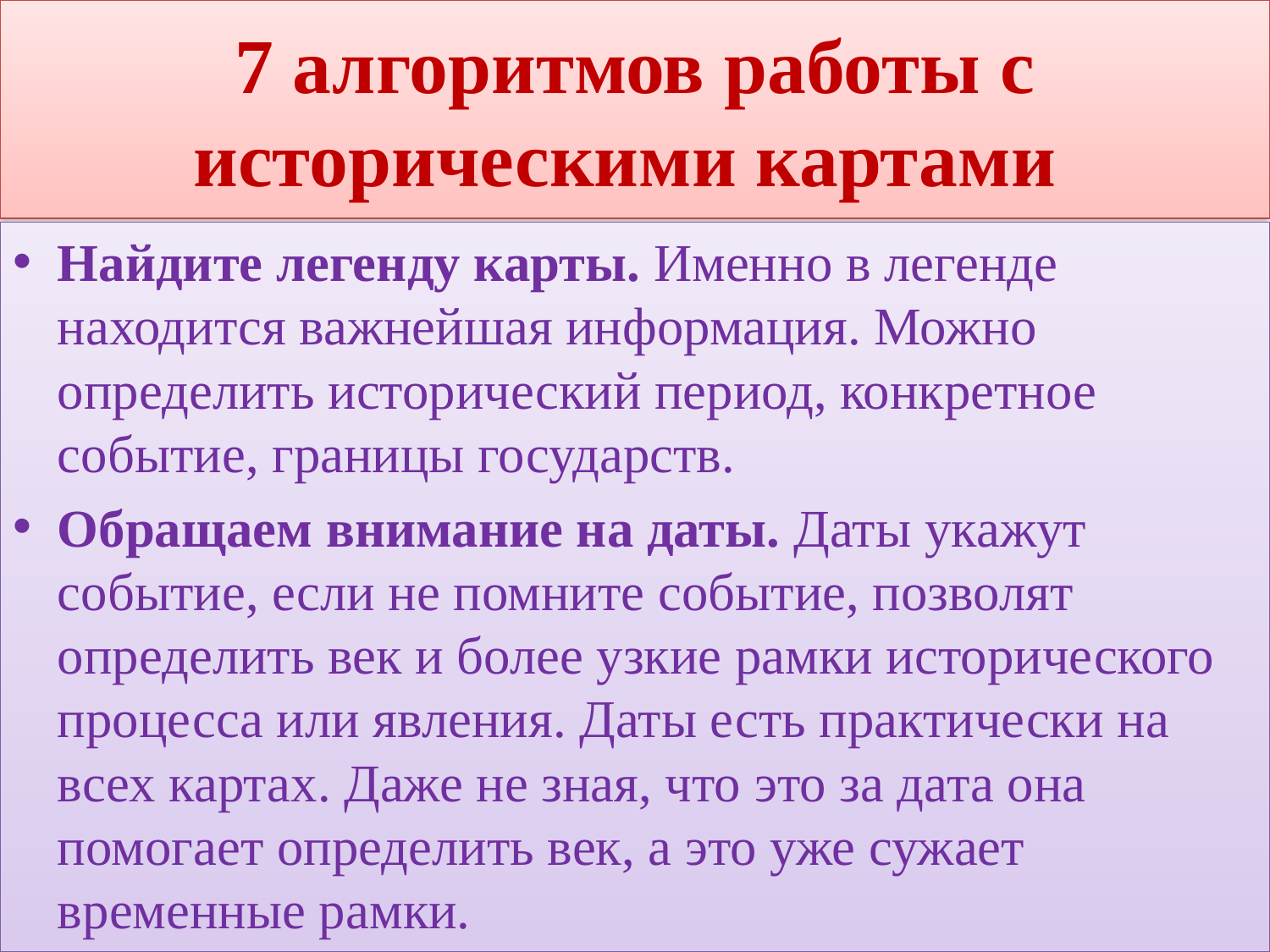

# 7 алгоритмов работы с историческими картами
Найдите легенду карты. Именно в легенде находится важнейшая информация. Можно определить исторический период, конкретное событие, границы государств.
Обращаем внимание на даты. Даты укажут событие, если не помните событие, позволят определить век и более узкие рамки исторического процесса или явления. Даты есть практически на всех картах. Даже не зная, что это за дата она помогает определить век, а это уже сужает временные рамки.